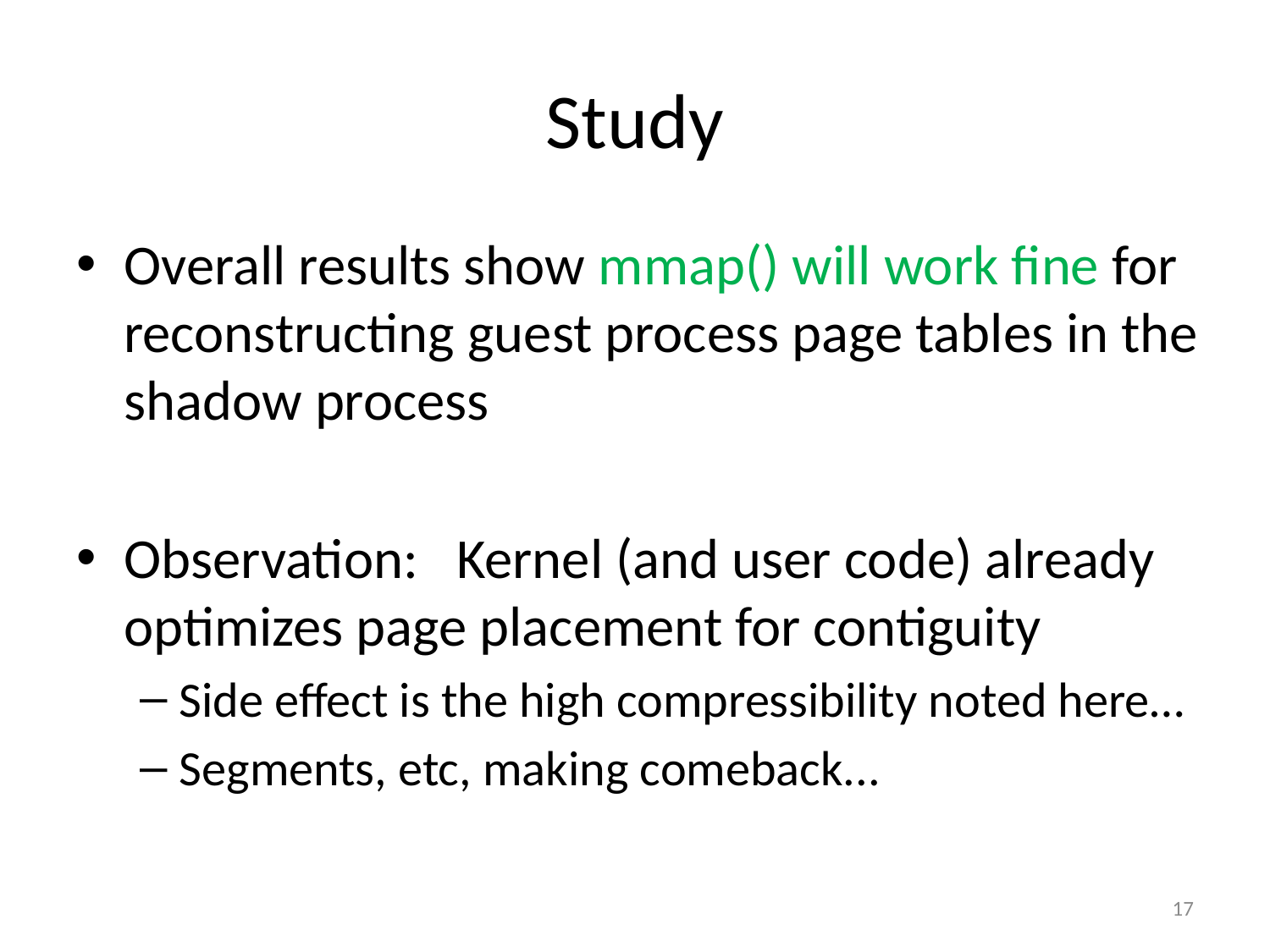

# Study
Overall results show mmap() will work fine for reconstructing guest process page tables in the shadow process

Observation:   Kernel (and user code) already optimizes page placement for contiguity
Side effect is the high compressibility noted here…
Segments, etc, making comeback...
17